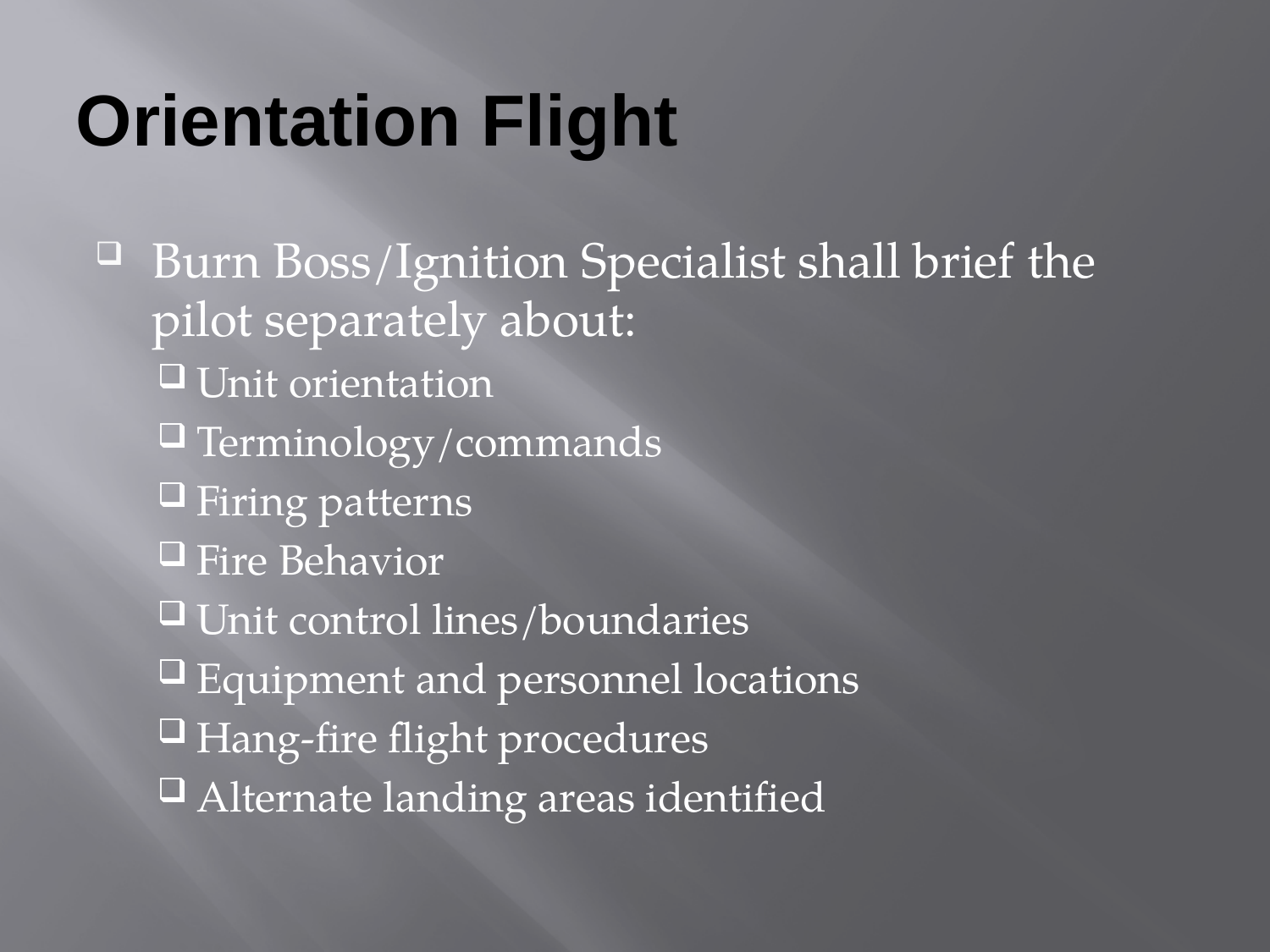

# Orientation Flight
Burn Boss/Ignition Specialist shall brief the pilot separately about:
Unit orientation
Terminology/commands
Firing patterns
Fire Behavior
Unit control lines/boundaries
Equipment and personnel locations
Hang-fire flight procedures
Alternate landing areas identified